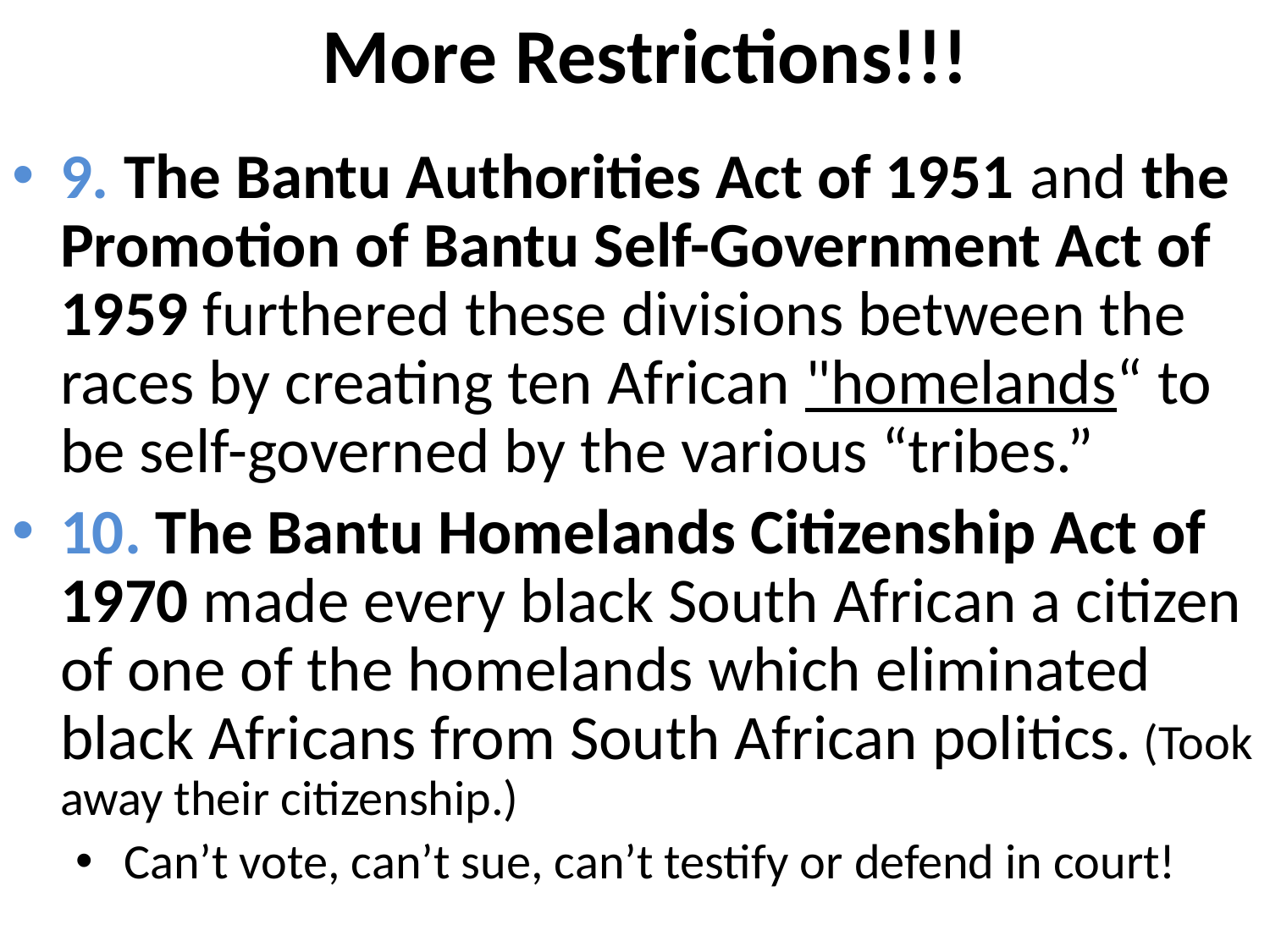

More Restrictions!!!
9. The Bantu Authorities Act of 1951 and the Promotion of Bantu Self-Government Act of 1959 furthered these divisions between the races by creating ten African "homelands“ to be self-governed by the various “tribes.”
10. The Bantu Homelands Citizenship Act of 1970 made every black South African a citizen of one of the homelands which eliminated black Africans from South African politics. (Took away their citizenship.)
Can’t vote, can’t sue, can’t testify or defend in court!